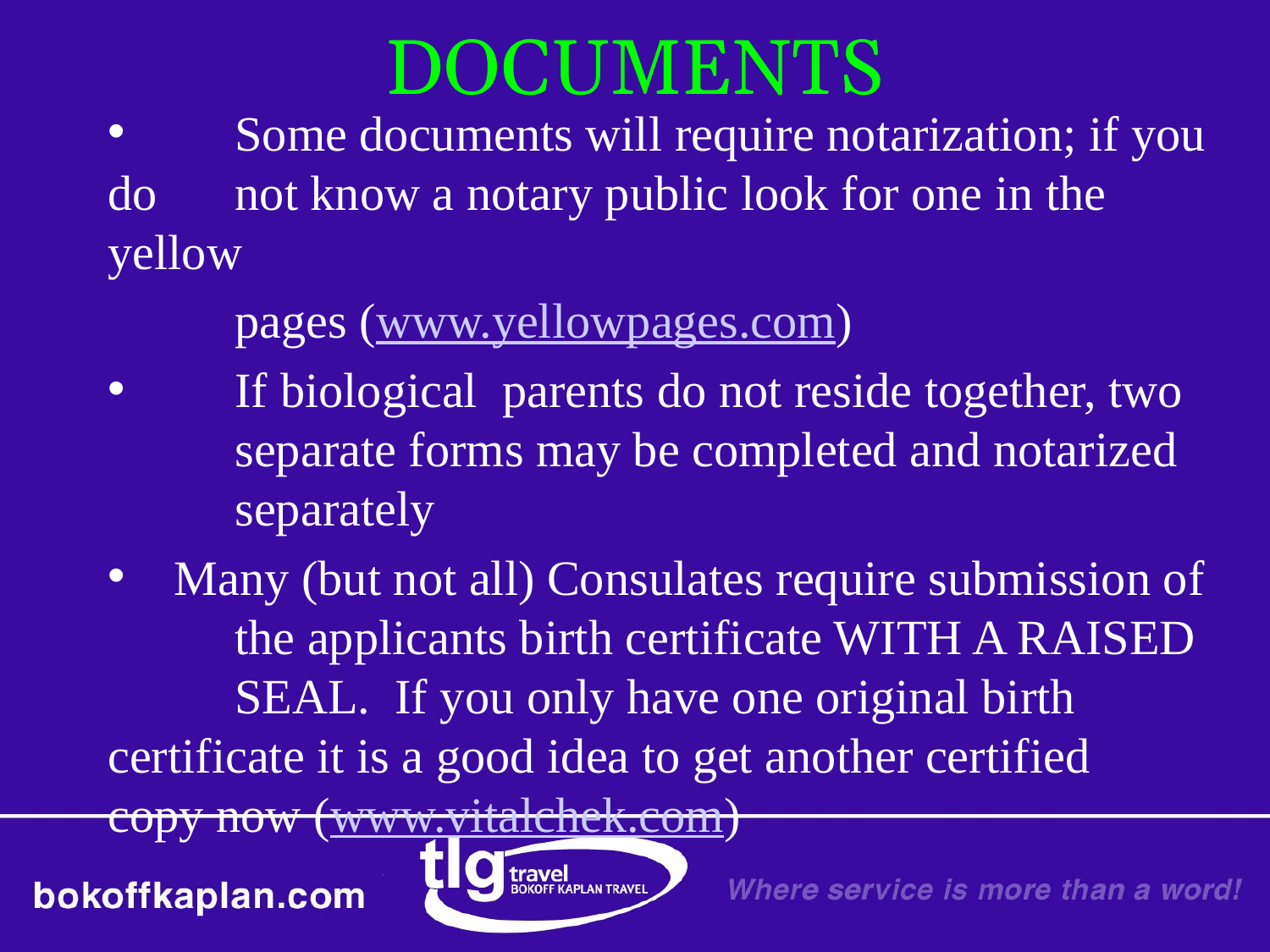

# DOCUMENTS
	Some documents will require notarization; if you do 	not know a notary public look for one in the yellow
	pages (www.yellowpages.com)
	If biological  parents do not reside together, two 	separate forms may be completed and notarized 	separately
    Many (but not all) Consulates require submission of 	the applicants birth certificate WITH A RAISED 	SEAL.  If you only have one original birth 	certificate it is a good idea to get another certified 	copy now (www.vitalchek.com)